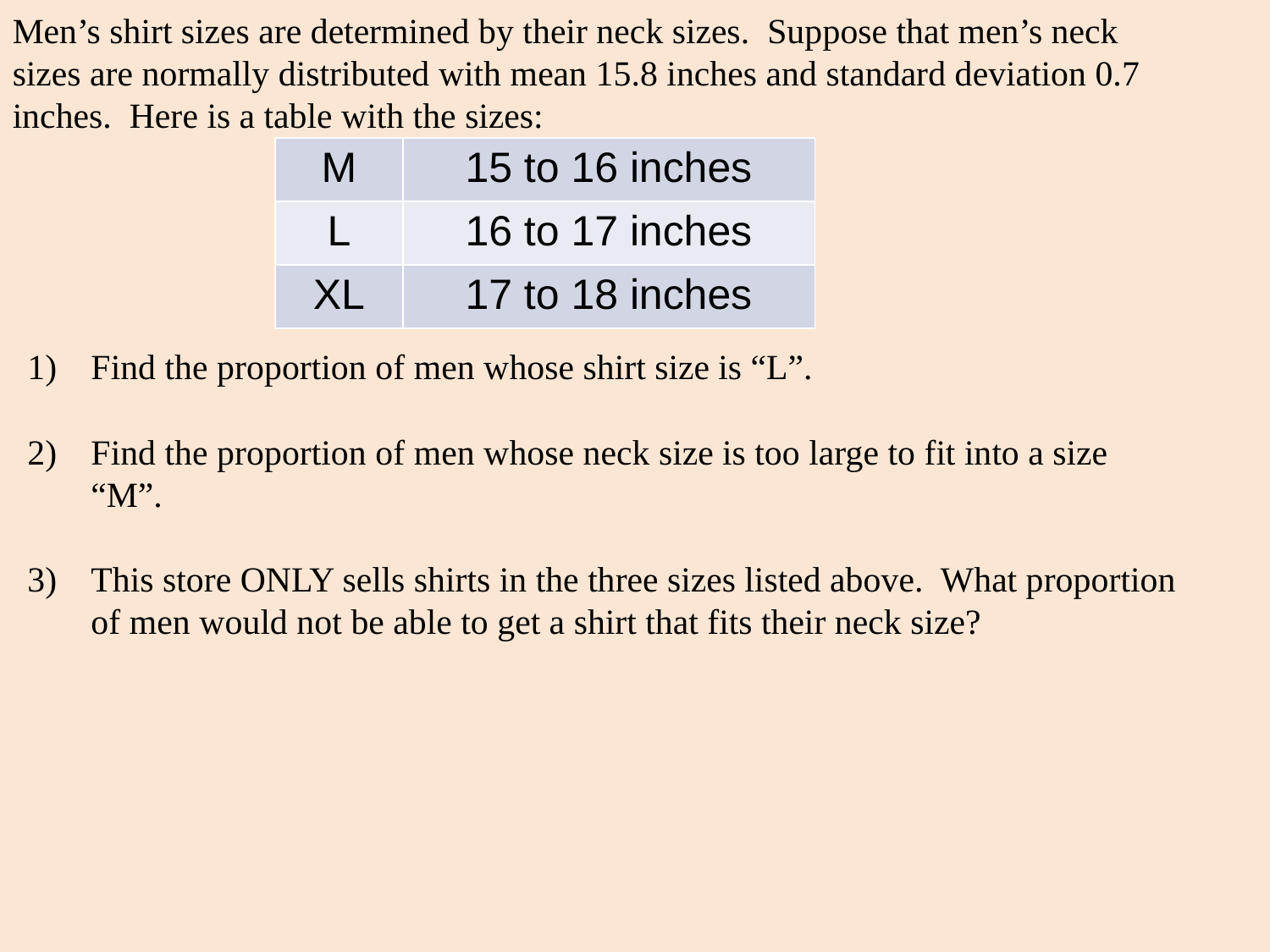

Men’s shirt sizes are determined by their neck sizes.  Suppose that men’s neck sizes are normally distributed with mean 15.8 inches and standard deviation 0.7 inches.  Here is a table with the sizes:
| M | 15 to 16 inches |
| --- | --- |
| L | 16 to 17 inches |
| XL | 17 to 18 inches |
Find the proportion of men whose shirt size is “L”.

Find the proportion of men whose neck size is too large to fit into a size “M”.

This store ONLY sells shirts in the three sizes listed above.  What proportion of men would not be able to get a shirt that fits their neck size?